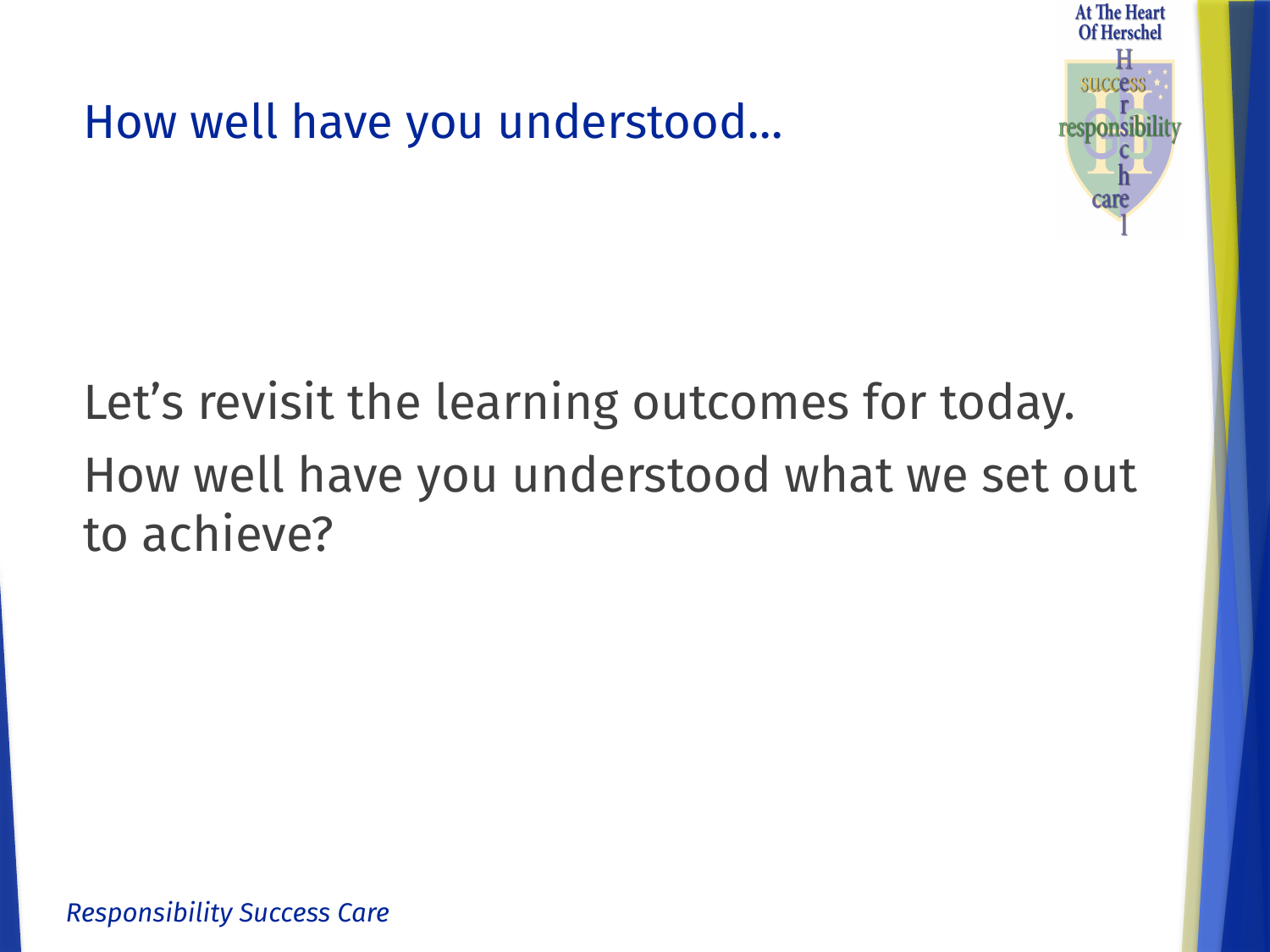

# How well have you understood…

Let’s revisit the learning outcomes for today.
How well have you understood what we set out to achieve?